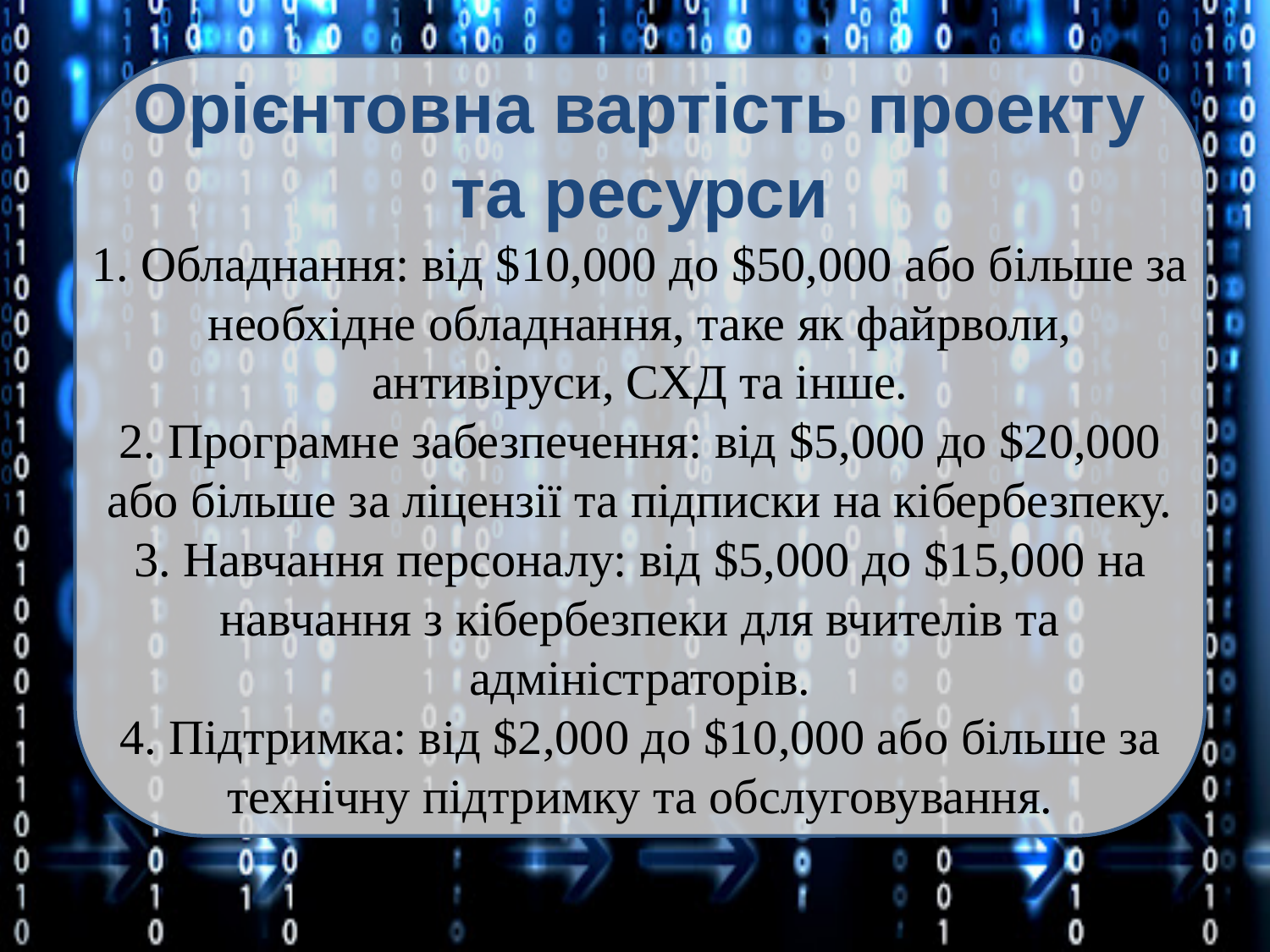

Орієнтовна вартість проекту та ресурси
1. Обладнання: від $10,000 до $50,000 або більше за необхідне обладнання, таке як файрволи, антивіруси, СХД та інше.
2. Програмне забезпечення: від $5,000 до $20,000 або більше за ліцензії та підписки на кібербезпеку.
3. Навчання персоналу: від $5,000 до $15,000 на навчання з кібербезпеки для вчителів та адміністраторів.
4. Підтримка: від $2,000 до $10,000 або більше за технічну підтримку та обслуговування.